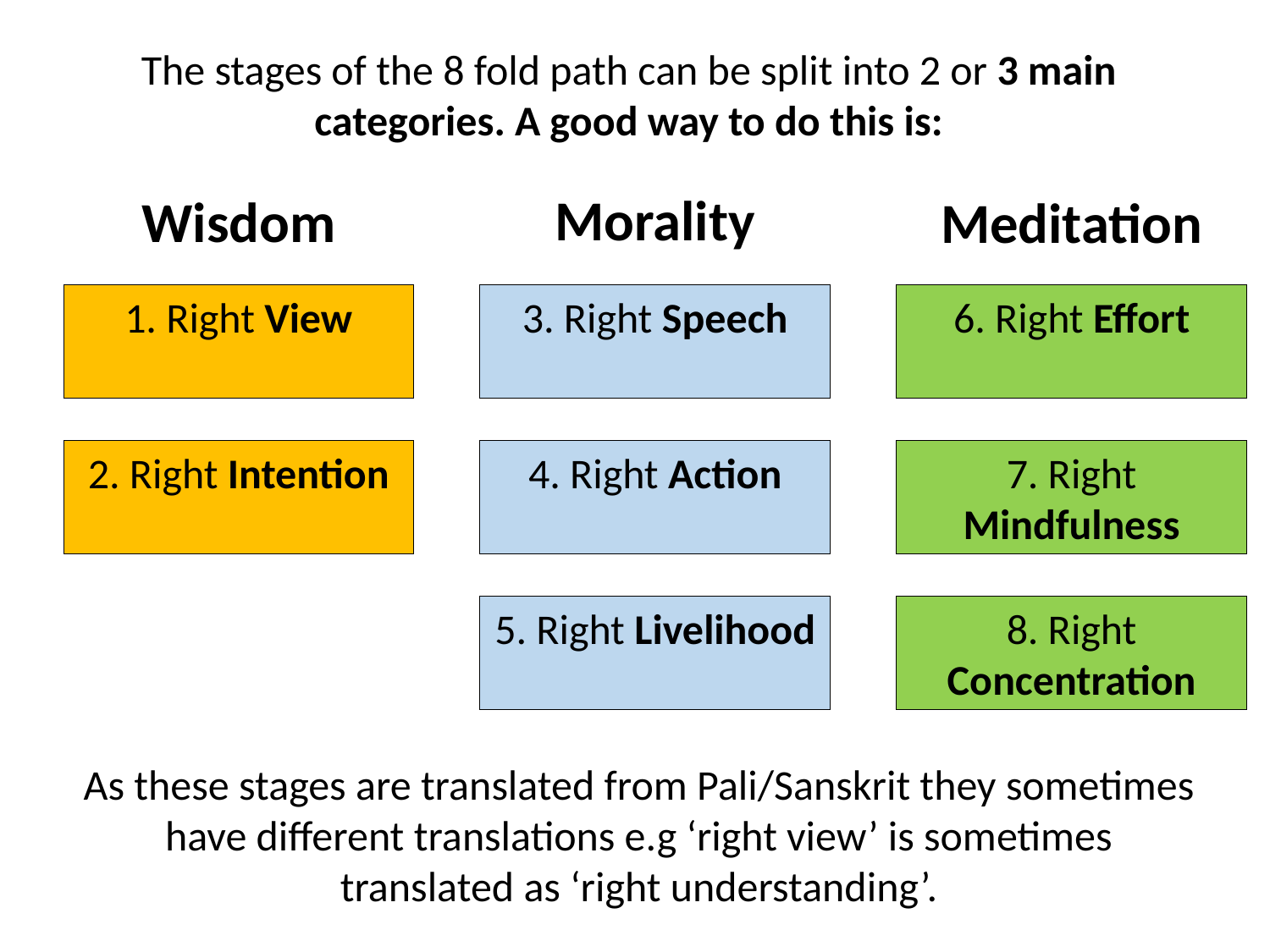

The stages of the 8 fold path can be split into 2 or 3 main categories. A good way to do this is:
Morality
Wisdom
Meditation
6. Right Effort

1. Right View

3. Right Speech

4. Right Action

7. Right Mindfulness
2. Right Intention

5. Right Livelihood

8. Right Concentration
As these stages are translated from Pali/Sanskrit they sometimes have different translations e.g ‘right view’ is sometimes translated as ‘right understanding’.